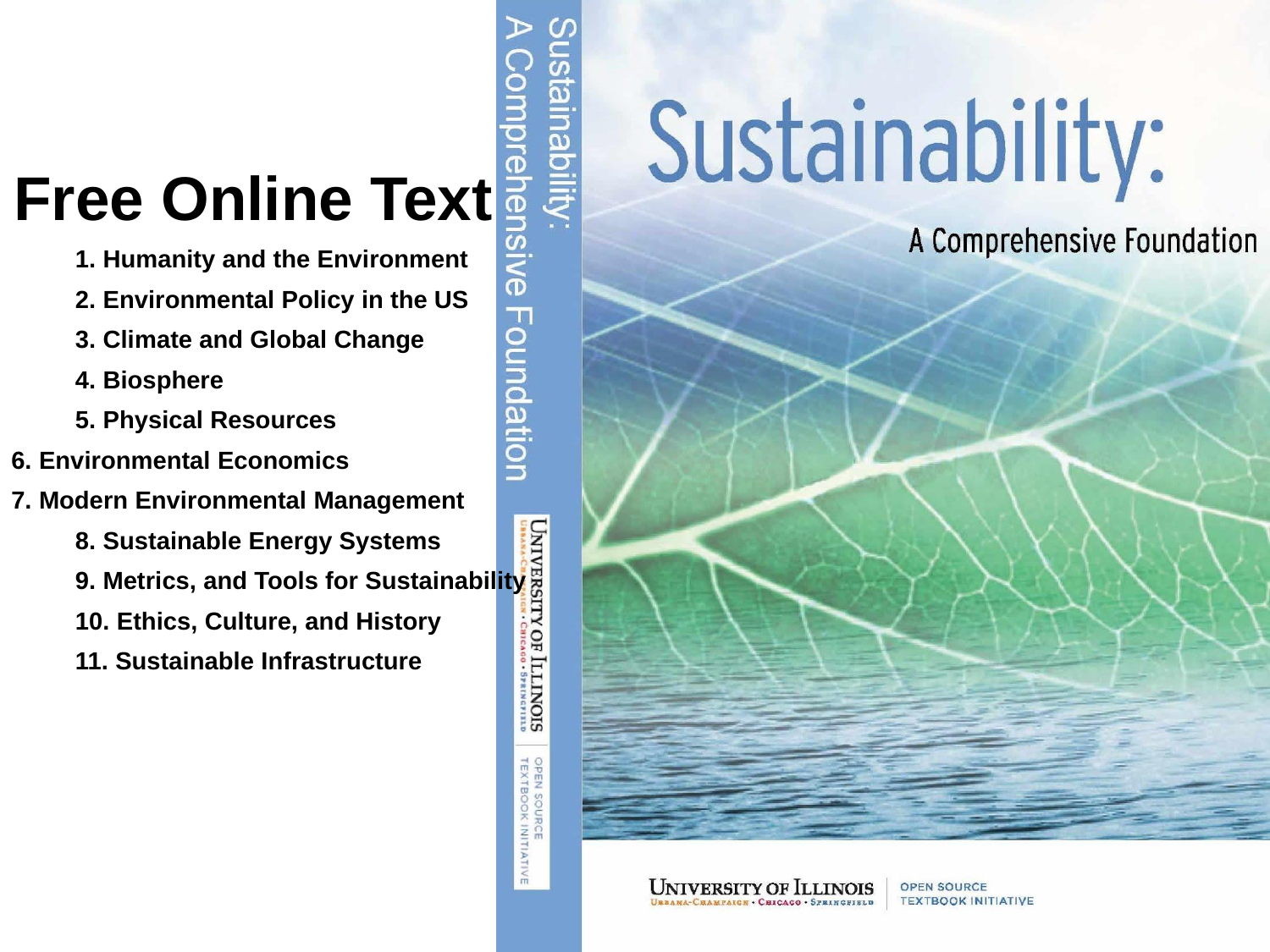

# Free Online Text
         	1. Humanity and the Environment
         	2. Environmental Policy in the US
         	3. Climate and Global Change
         	4. Biosphere
         	5. Physical Resources
     	         6. Environmental Economics
 	         7. Modern Environmental Management
         	8. Sustainable Energy Systems
         	9. Metrics, and Tools for Sustainability
         	10. Ethics, Culture, and History
         	11. Sustainable Infrastructure